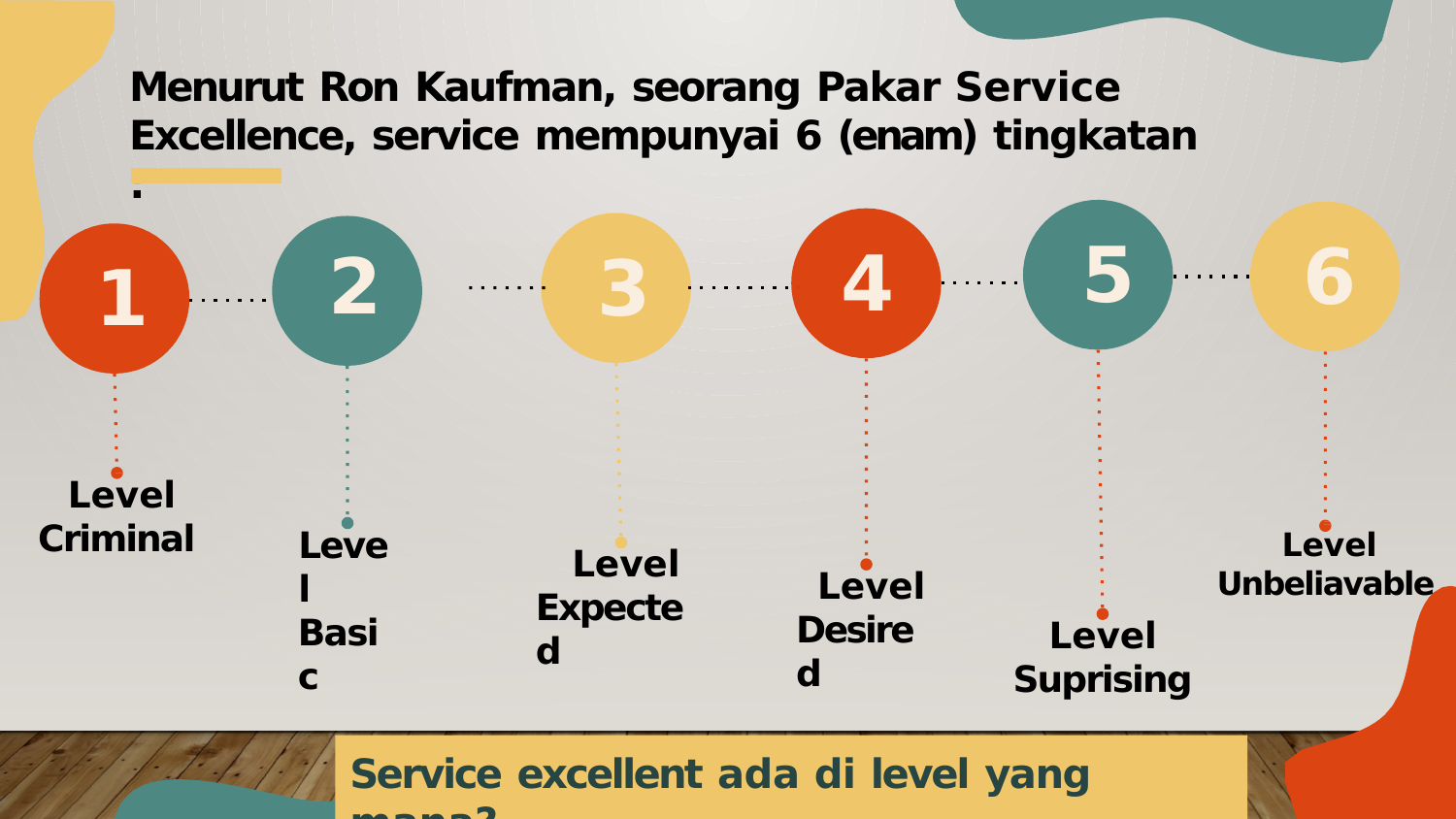

Menurut Ron Kaufman, seorang Pakar Service
Excellence, service mempunyai 6 (enam) tingkatan :

5
6
4
2
3
1

Level Criminal
Level
Basic
Level Unbeliavable
Level Expected
Level Desired

Level
Suprising
Service excellent ada di level yang mana?